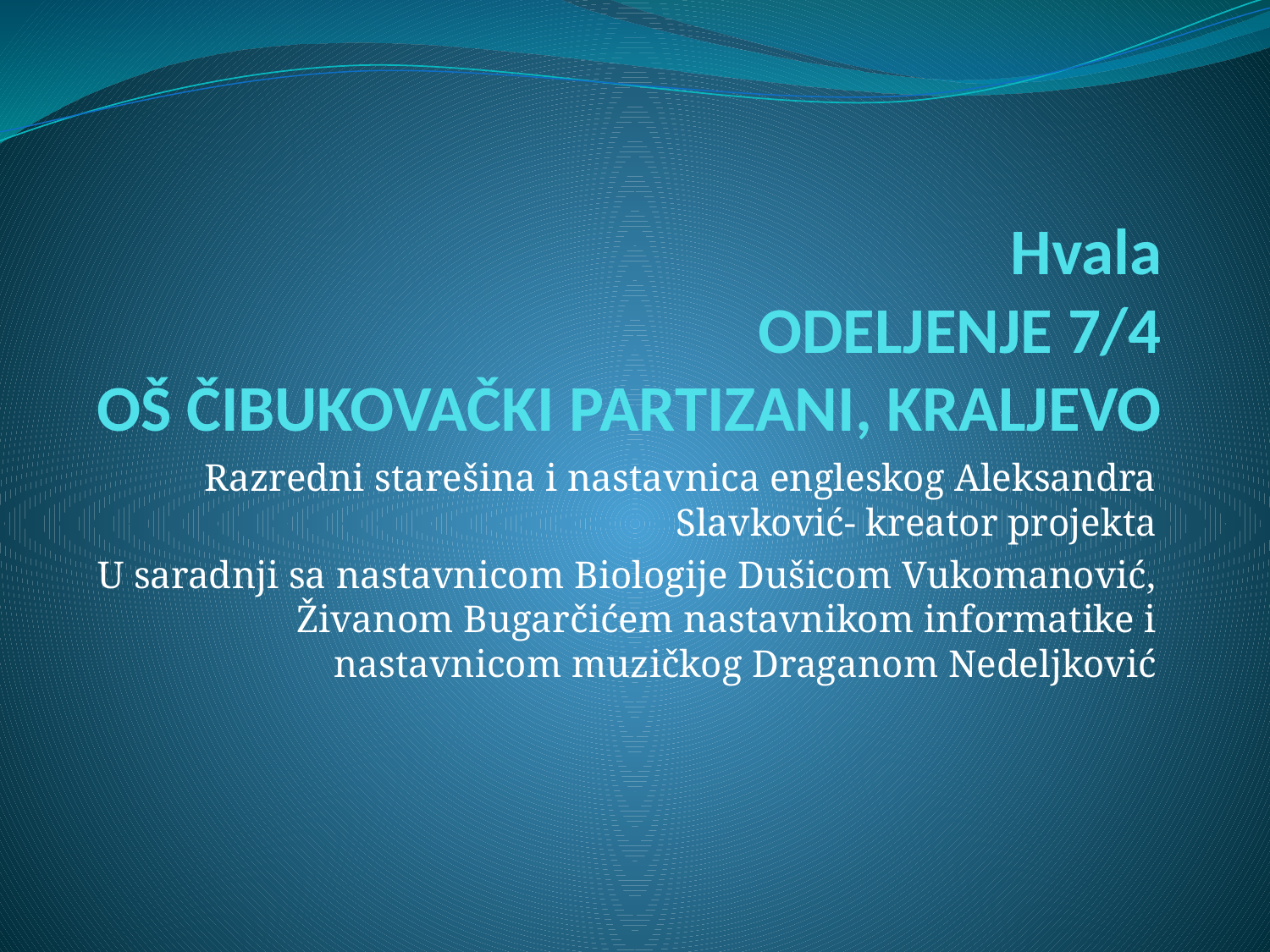

# Hvala ODELJENJE 7/4 OŠ ČIBUKOVAČKI PARTIZANI, KRALJEVO
Razredni starešina i nastavnica engleskog Aleksandra Slavković- kreator projekta
U saradnji sa nastavnicom Biologije Dušicom Vukomanović, Živanom Bugarčićem nastavnikom informatike i nastavnicom muzičkog Draganom Nedeljković